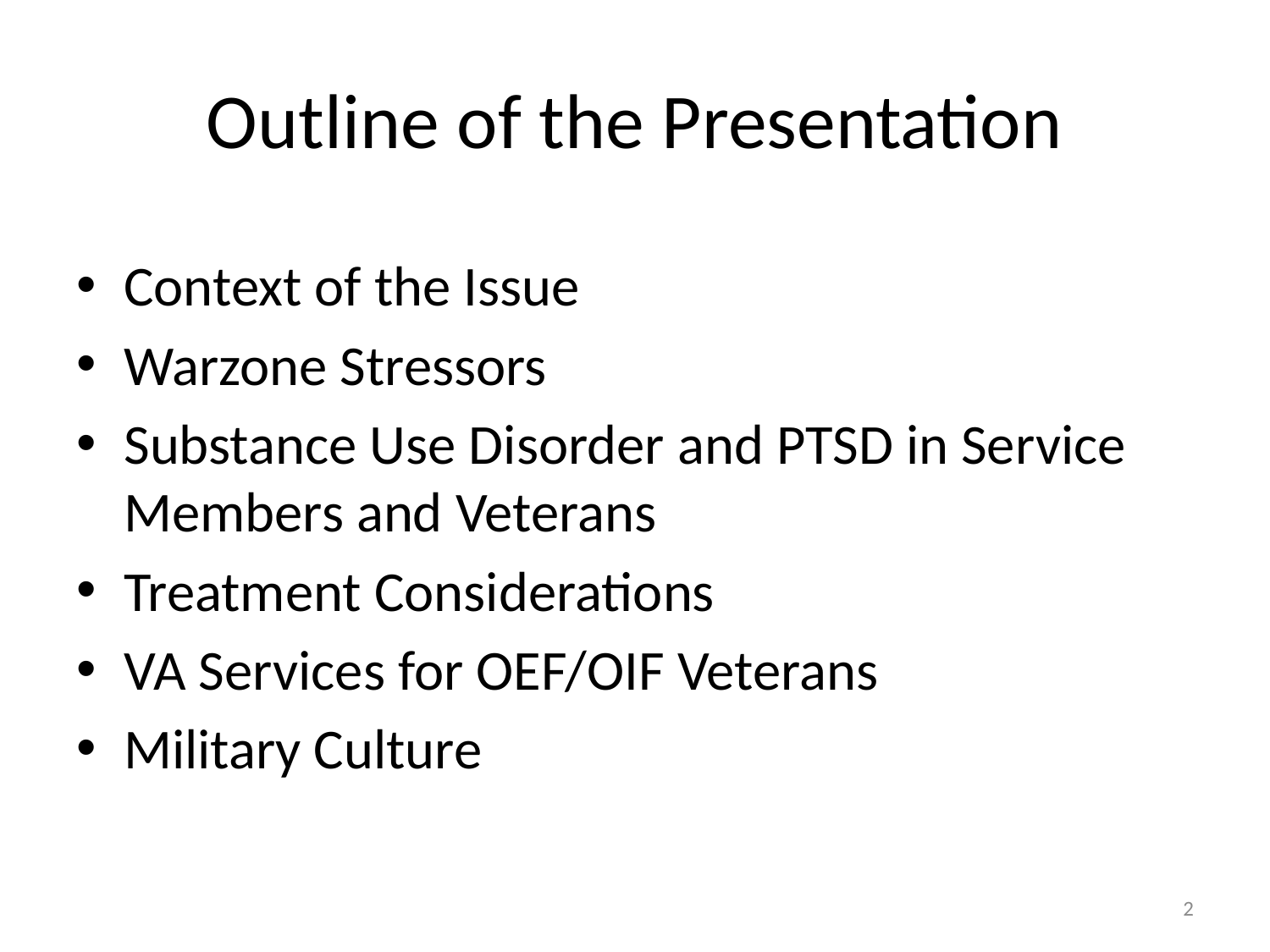

# Outline of the Presentation
Context of the Issue
Warzone Stressors
Substance Use Disorder and PTSD in Service Members and Veterans
Treatment Considerations
VA Services for OEF/OIF Veterans
Military Culture
2